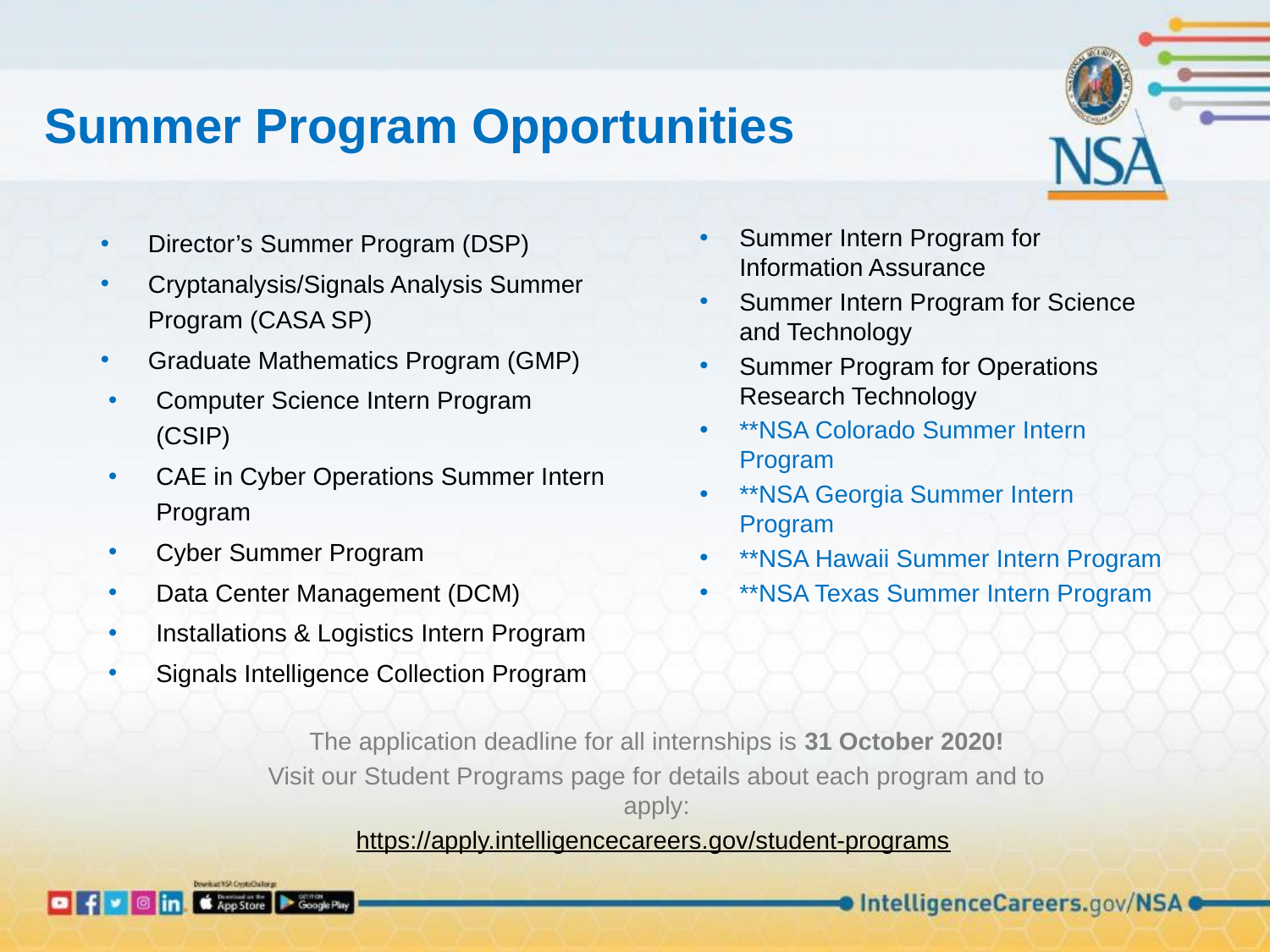

# Summer Program Opportunities
Director’s Summer Program (DSP)
Cryptanalysis/Signals Analysis Summer Program (CASA SP)
Graduate Mathematics Program (GMP)
Computer Science Intern Program (CSIP)
CAE in Cyber Operations Summer Intern Program
Cyber Summer Program
Data Center Management (DCM)
Installations & Logistics Intern Program
Signals Intelligence Collection Program
Summer Intern Program for Information Assurance
Summer Intern Program for Science and Technology
Summer Program for Operations Research Technology
**NSA Colorado Summer Intern Program
**NSA Georgia Summer Intern Program
**NSA Hawaii Summer Intern Program
**NSA Texas Summer Intern Program

The application deadline for all internships is 31 October 2020!
Visit our Student Programs page for details about each program and to apply:
https://apply.intelligencecareers.gov/student-programs